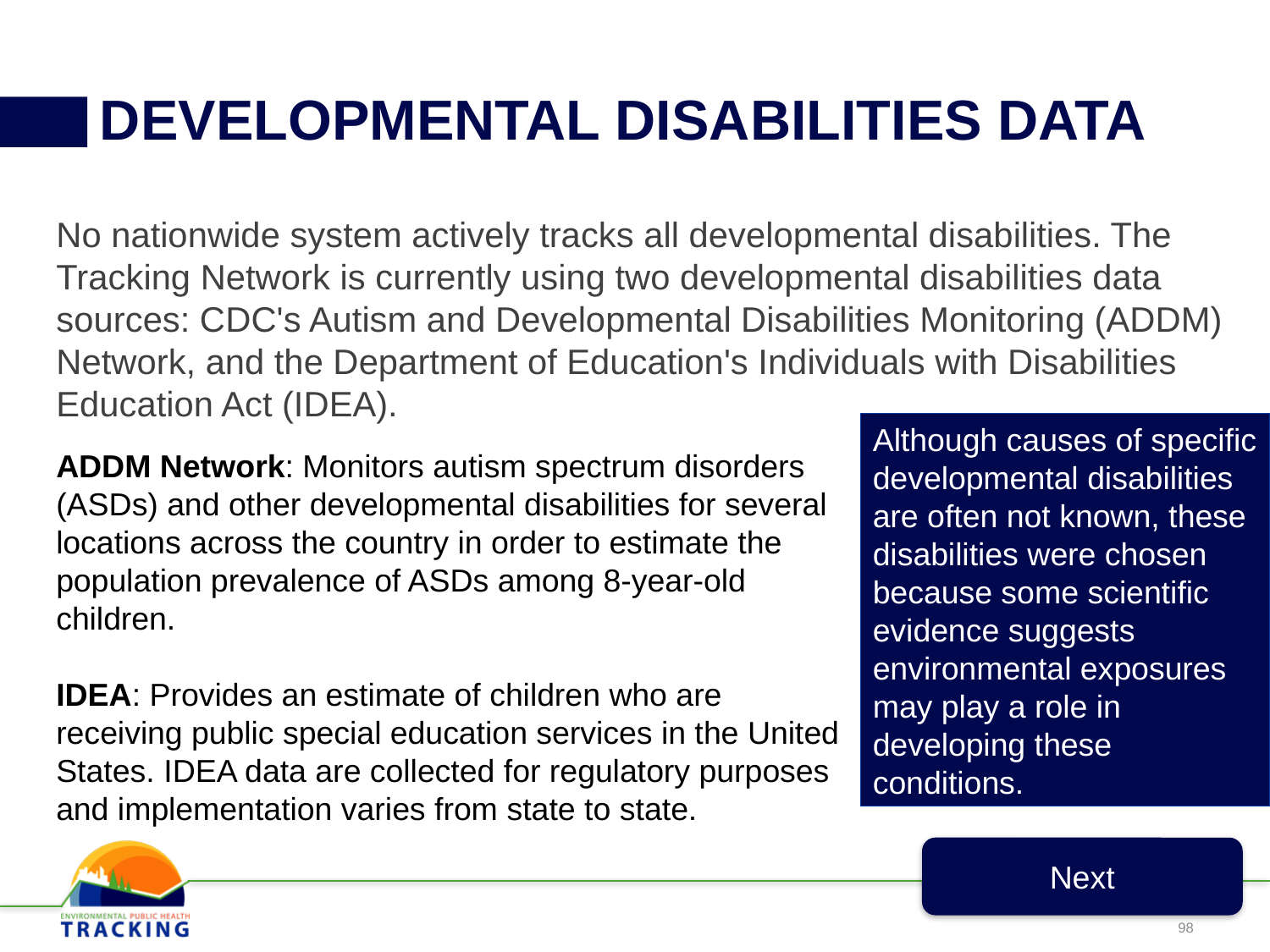

# DEVELOPMENTAL DISABILITIES DATA

No nationwide system actively tracks all developmental disabilities. The Tracking Network is currently using two developmental disabilities data sources: CDC's Autism and Developmental Disabilities Monitoring (ADDM) Network, and the Department of Education's Individuals with Disabilities Education Act (IDEA).
Although causes of specific developmental disabilities are often not known, these disabilities were chosen because some scientific evidence suggests environmental exposures may play a role in developing these conditions.
ADDM Network: Monitors autism spectrum disorders (ASDs) and other developmental disabilities for several locations across the country in order to estimate the population prevalence of ASDs among 8-year-old children.

IDEA: Provides an estimate of children who are receiving public special education services in the United States. IDEA data are collected for regulatory purposes and implementation varies from state to state.
Next
98